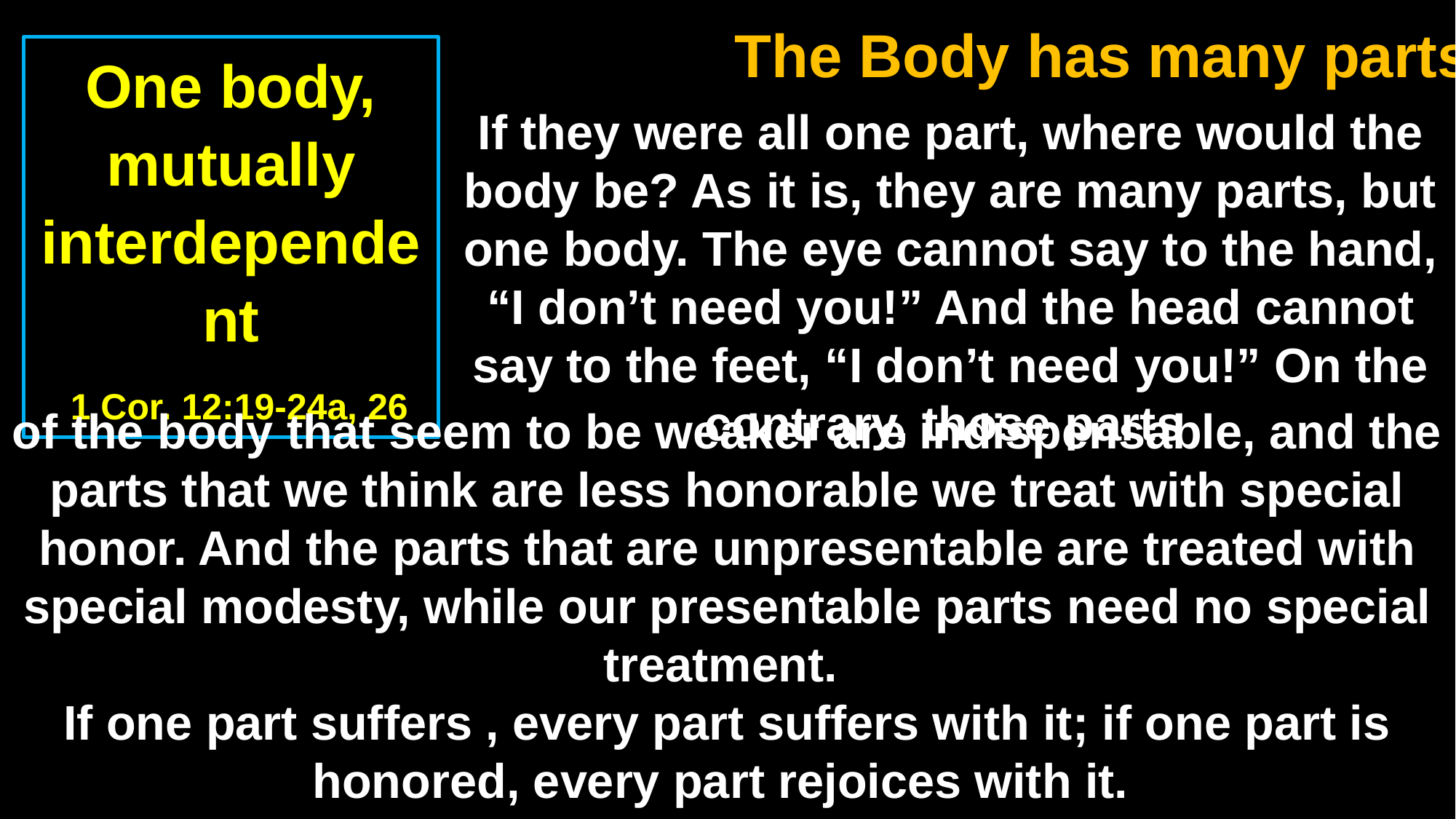

The Body has many parts
One body, mutually interdependent
 1 Cor. 12:19-24a, 26
If they were all one part, where would the body be? As it is, they are many parts, but one body. The eye cannot say to the hand, “I don’t need you!” And the head cannot say to the feet, “I don’t need you!” On the contrary, those parts
of the body that seem to be weaker are indispensable, and the parts that we think are less honorable we treat with special honor. And the parts that are unpresentable are treated with special modesty, while our presentable parts need no special treatment.
If one part suffers , every part suffers with it; if one part is honored, every part rejoices with it.